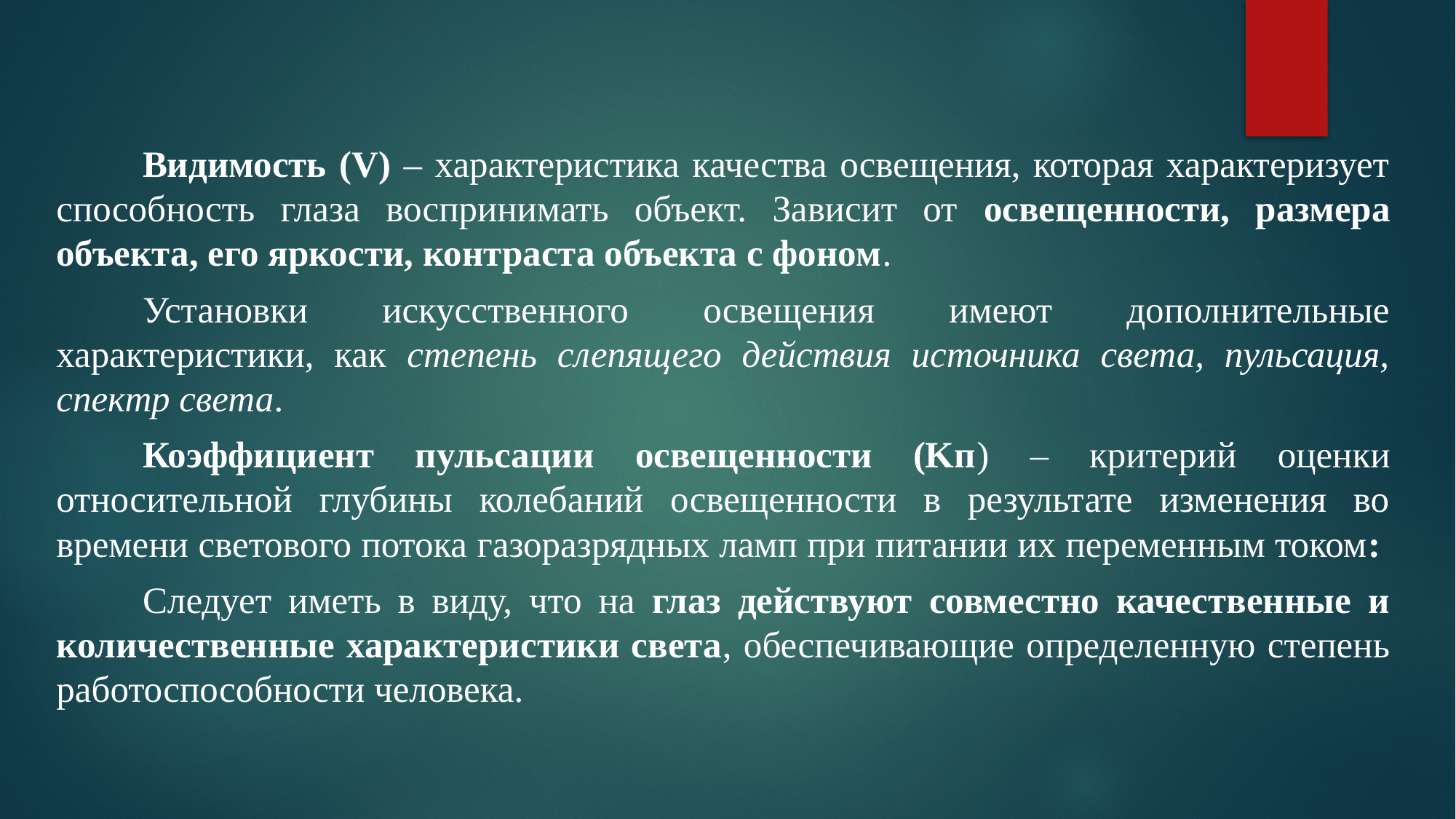

#
	Видимость (V) – характеристика качества освещения, которая характеризует способность глаза воспринимать объект. Зависит от освещенности, размера объекта, его яркости, контраста объекта с фоном.
	Установки искусственного освещения имеют дополнительные характеристики, как степень слепящего действия источника света, пульсация, спектр света.
	Коэффициент пульсации освещенности (Kп) – критерий оценки относительной глубины колебаний освещенности в результате изменения во времени светового потока газоразрядных ламп при питании их переменным током:
	Следует иметь в виду, что на глаз действуют совместно качественные и количественные характеристики света, обеспечивающие определенную степень работоспособности человека.